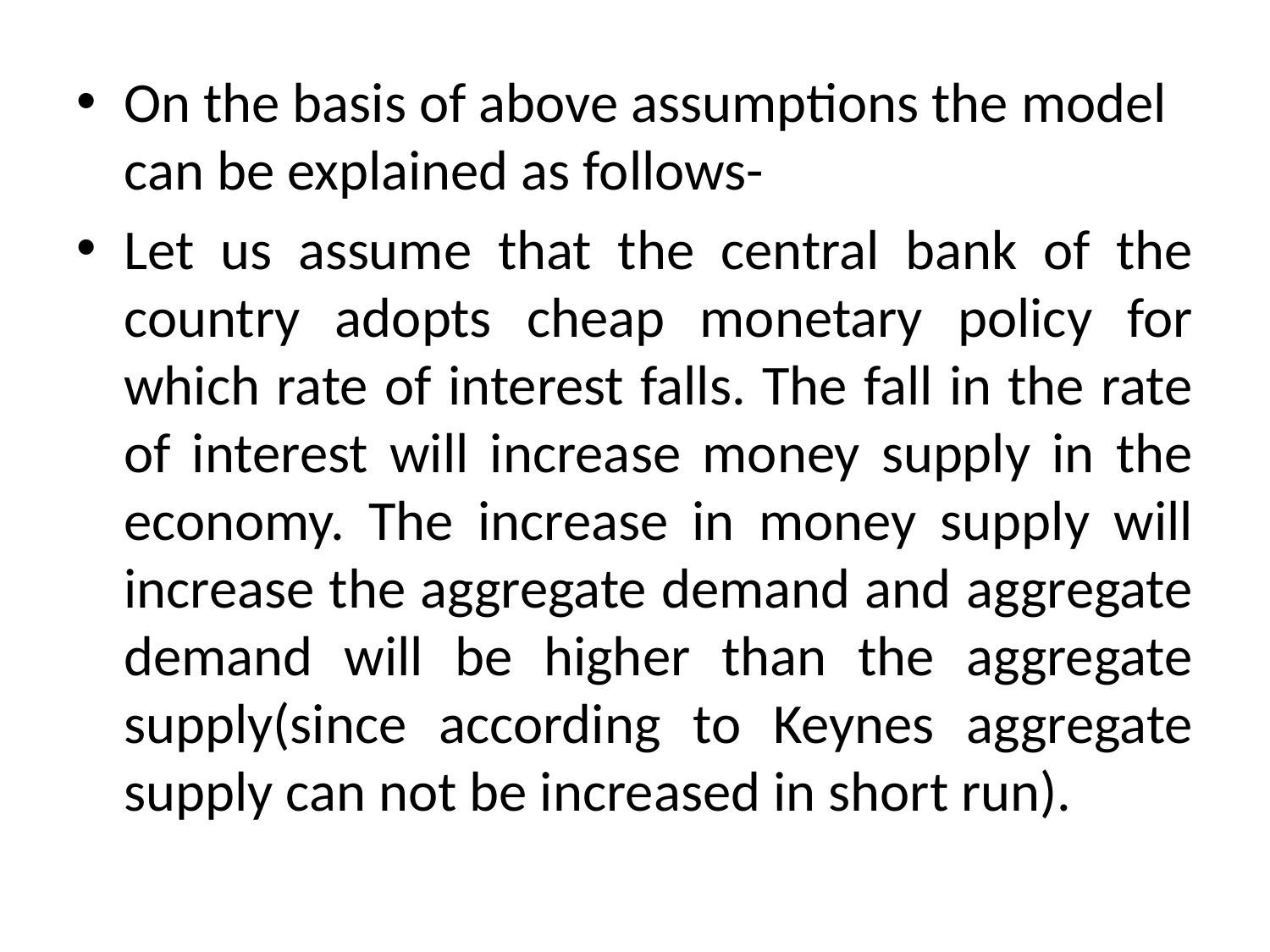

On the basis of above assumptions the model can be explained as follows-
Let us assume that the central bank of the country adopts cheap monetary policy for which rate of interest falls. The fall in the rate of interest will increase money supply in the economy. The increase in money supply will increase the aggregate demand and aggregate demand will be higher than the aggregate supply(since according to Keynes aggregate supply can not be increased in short run).